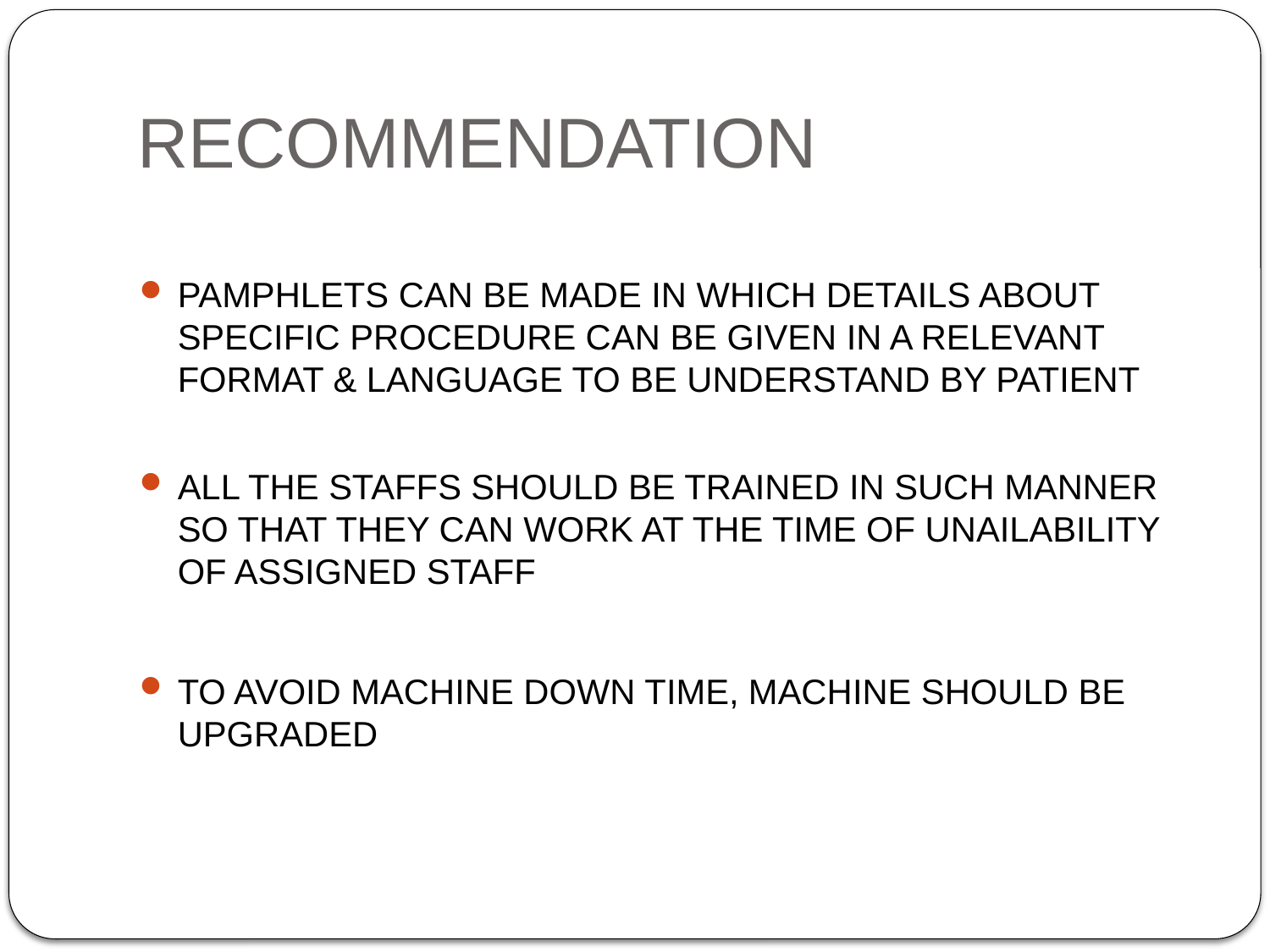

# RECOMMENDATION

PAMPHLETS CAN BE MADE IN WHICH DETAILS ABOUT SPECIFIC PROCEDURE CAN BE GIVEN IN A RELEVANT FORMAT & LANGUAGE TO BE UNDERSTAND BY PATIENT

ALL THE STAFFS SHOULD BE TRAINED IN SUCH MANNER SO THAT THEY CAN WORK AT THE TIME OF UNAILABILITY OF ASSIGNED STAFF

TO AVOID MACHINE DOWN TIME, MACHINE SHOULD BE UPGRADED